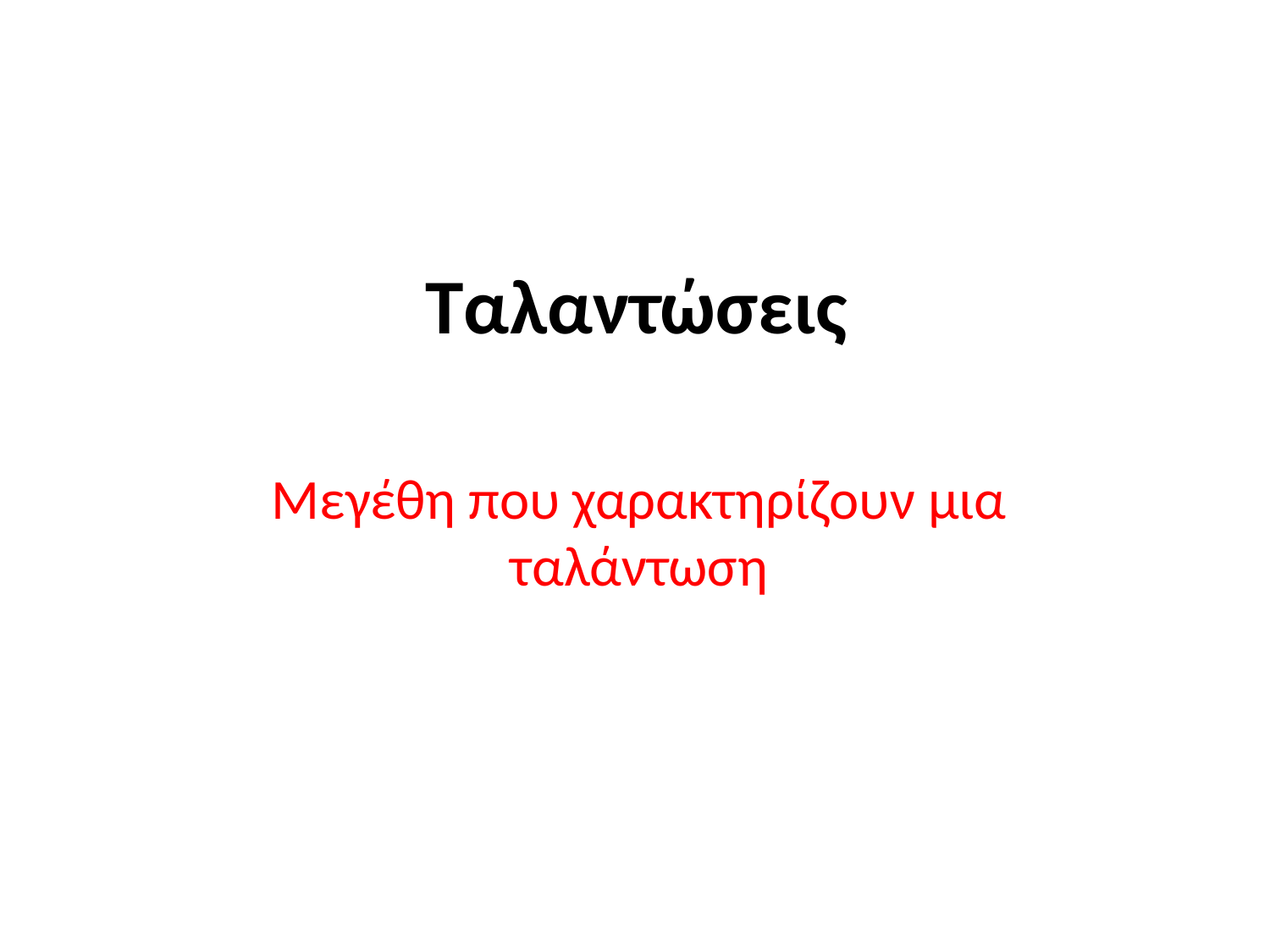

# Ταλαντώσεις
Μεγέθη που χαρακτηρίζουν μια ταλάντωση